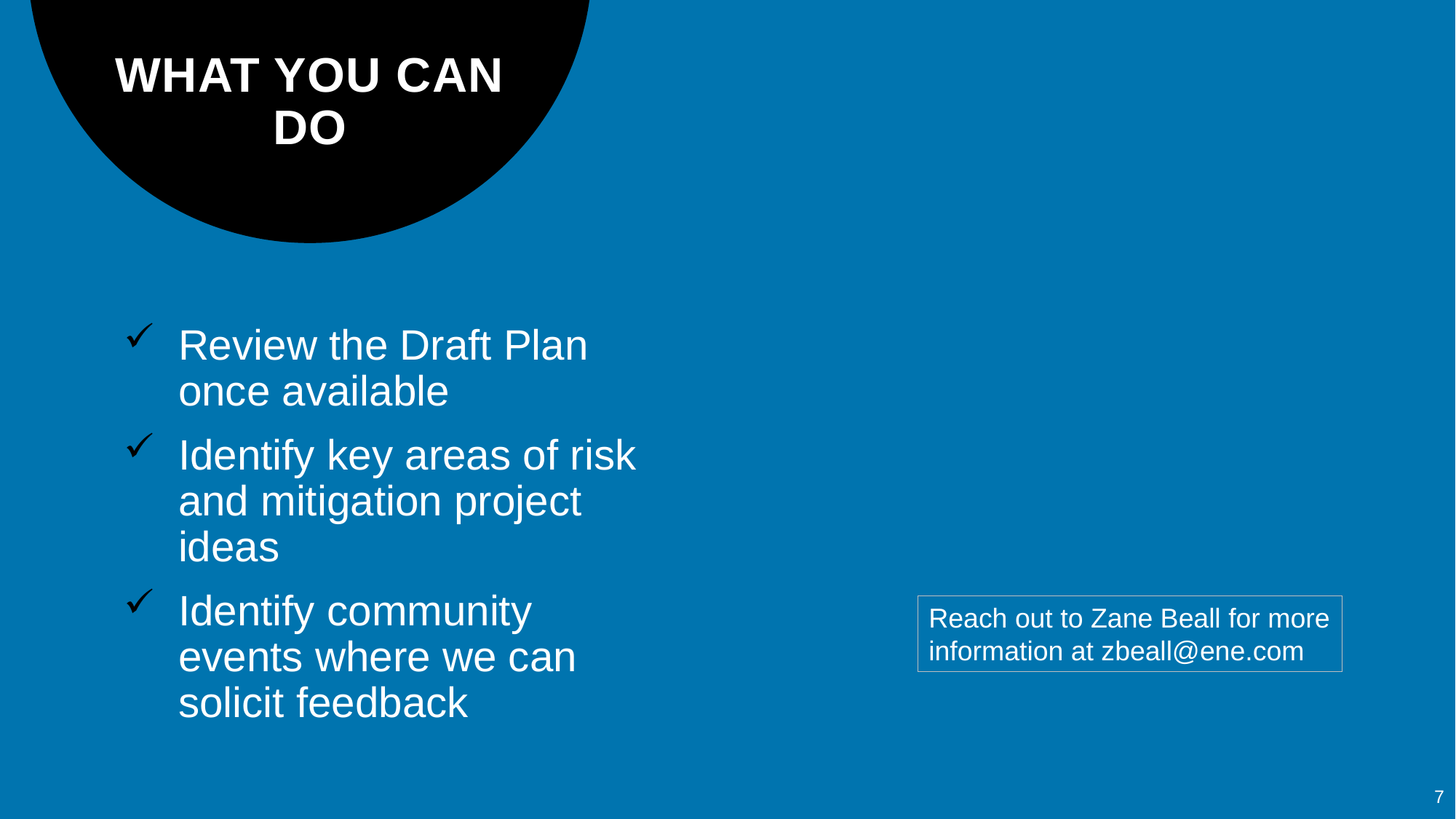

# WHAT YOU CAN DO

Review the Draft Plan once available
Identify key areas of risk and mitigation project ideas
Identify community events where we can solicit feedback
Reach out to Zane Beall for more information at zbeall@ene.com
7